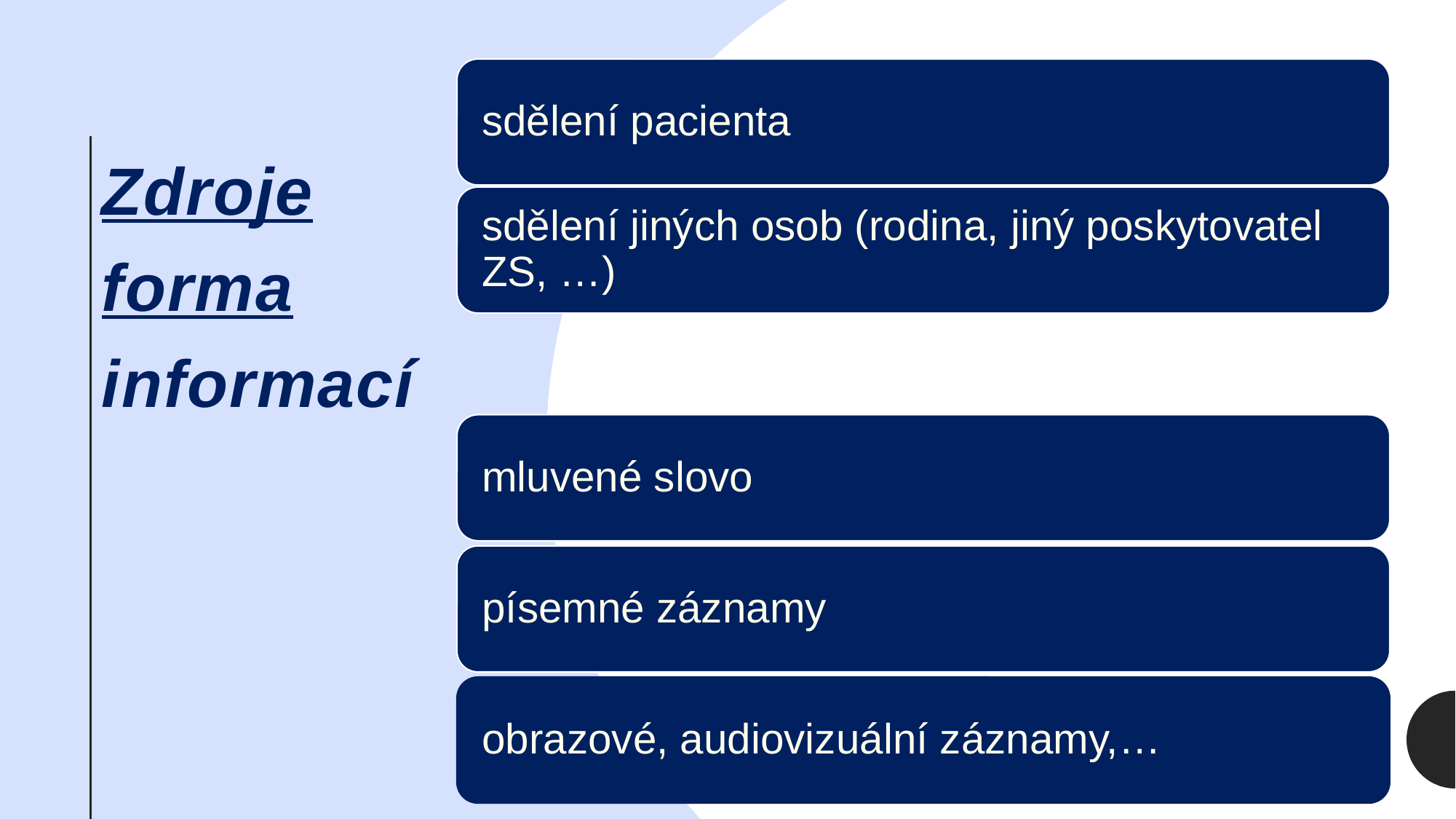

sdělení pacienta
sdělení jiných osob (rodina, jiný poskytovatel ZS, …)

mluvené slovo
písemné záznamy
obrazové, audiovizuální záznamy,…
# Zdroje forma informací